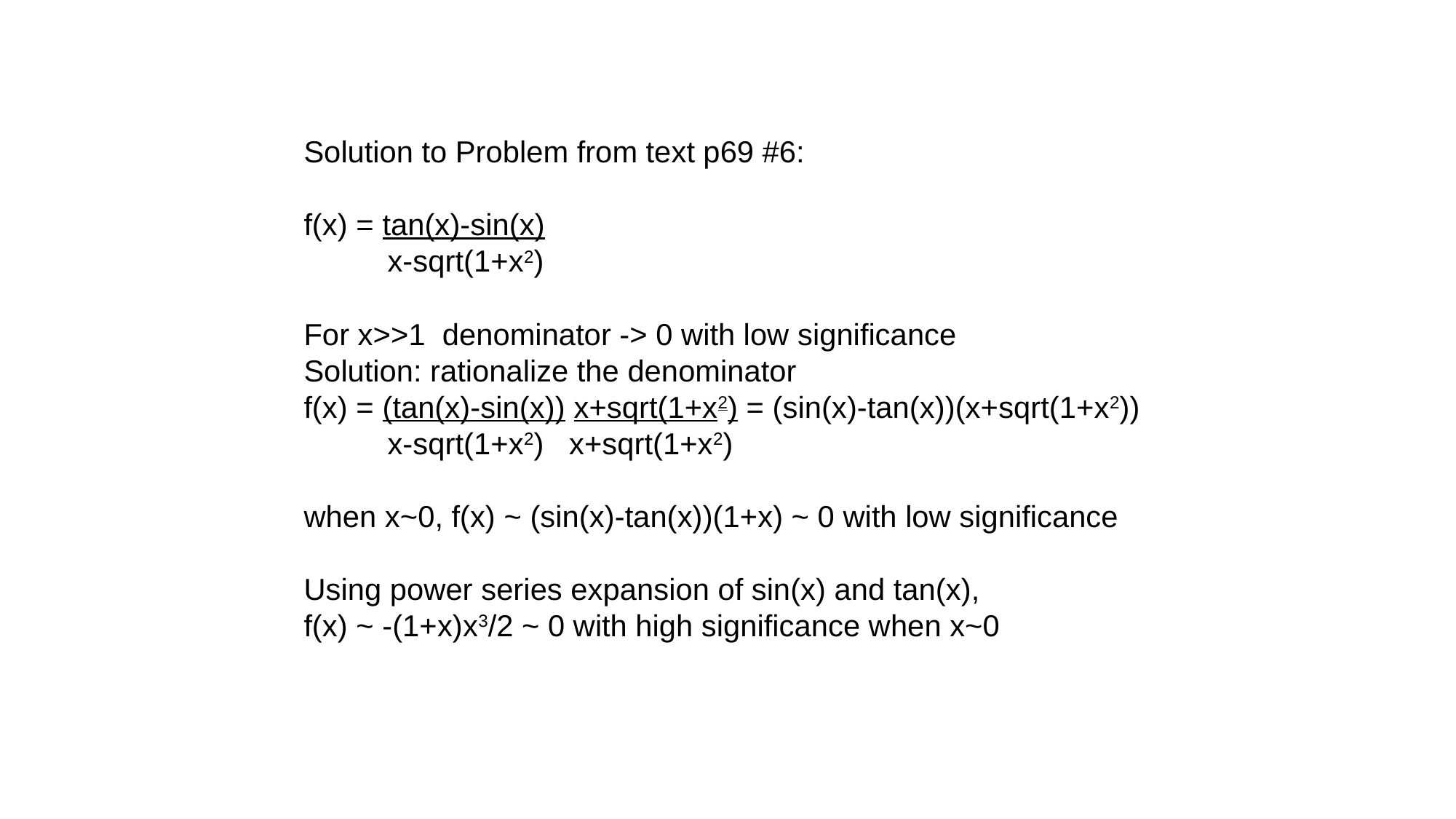

Solution to Problem from text p69 #6:

f(x) = tan(x)-sin(x)
          x-sqrt(1+x2)

For x>>1  denominator -> 0 with low significance
Solution: rationalize the denominator
f(x) = (tan(x)-sin(x)) x+sqrt(1+x2) = (sin(x)-tan(x))(x+sqrt(1+x2))
          x-sqrt(1+x2)   x+sqrt(1+x2)

when x~0, f(x) ~ (sin(x)-tan(x))(1+x) ~ 0 with low significance

Using power series expansion of sin(x) and tan(x),
f(x) ~ -(1+x)x3/2 ~ 0 with high significance when x~0